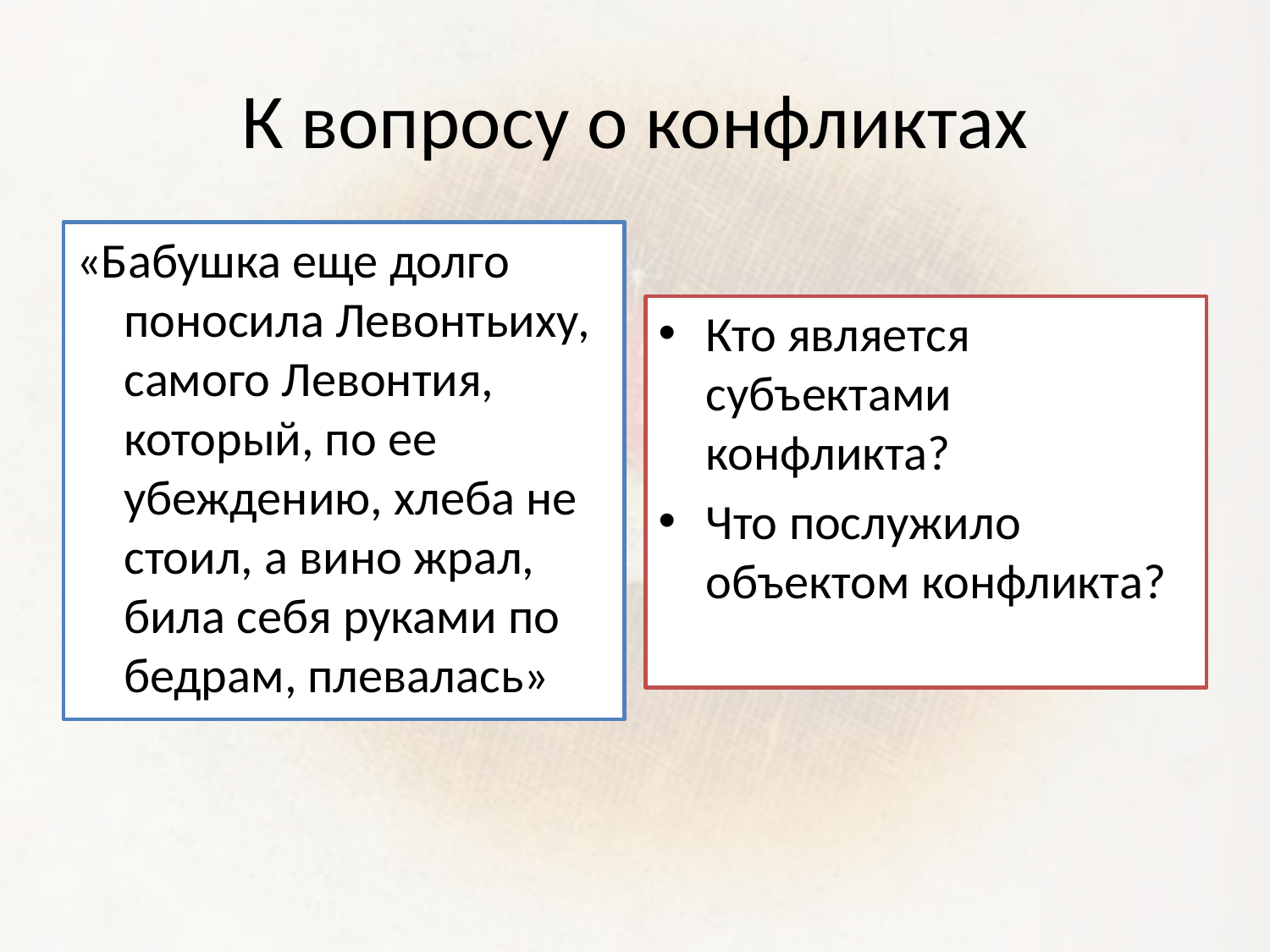

# К вопросу о конфликтах
«Бабушка еще долго поносила Левонтьиху, самого Левонтия, который, по ее убеждению, хлеба не стоил, а вино жрал, била себя руками по бедрам, плевалась»
Кто является субъектами конфликта?
Что послужило объектом конфликта?